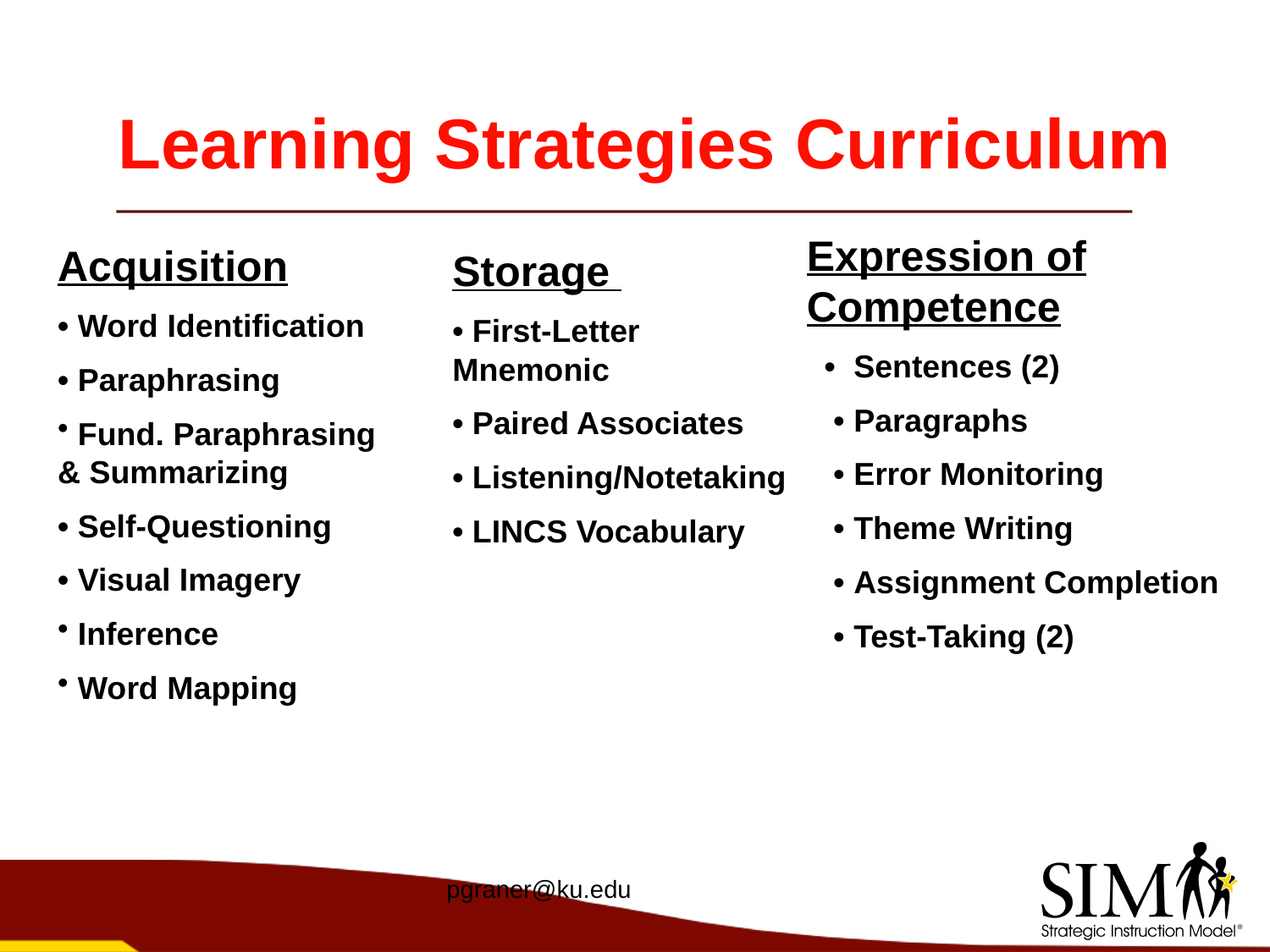

Learning Strategies Curriculum
Expression of Competence
  •  Sentences (2)
   • Paragraphs
   • Error Monitoring
   • Theme Writing
   • Assignment Completion
   • Test-Taking (2)

Acquisition
• Word Identification
• Paraphrasing
 Fund. Paraphrasing & Summarizing
• Self-Questioning
• Visual Imagery
 Inference
 Word Mapping
Storage
• First-Letter Mnemonic
• Paired Associates
• Listening/Notetaking
• LINCS Vocabulary

pgraner@ku.edu